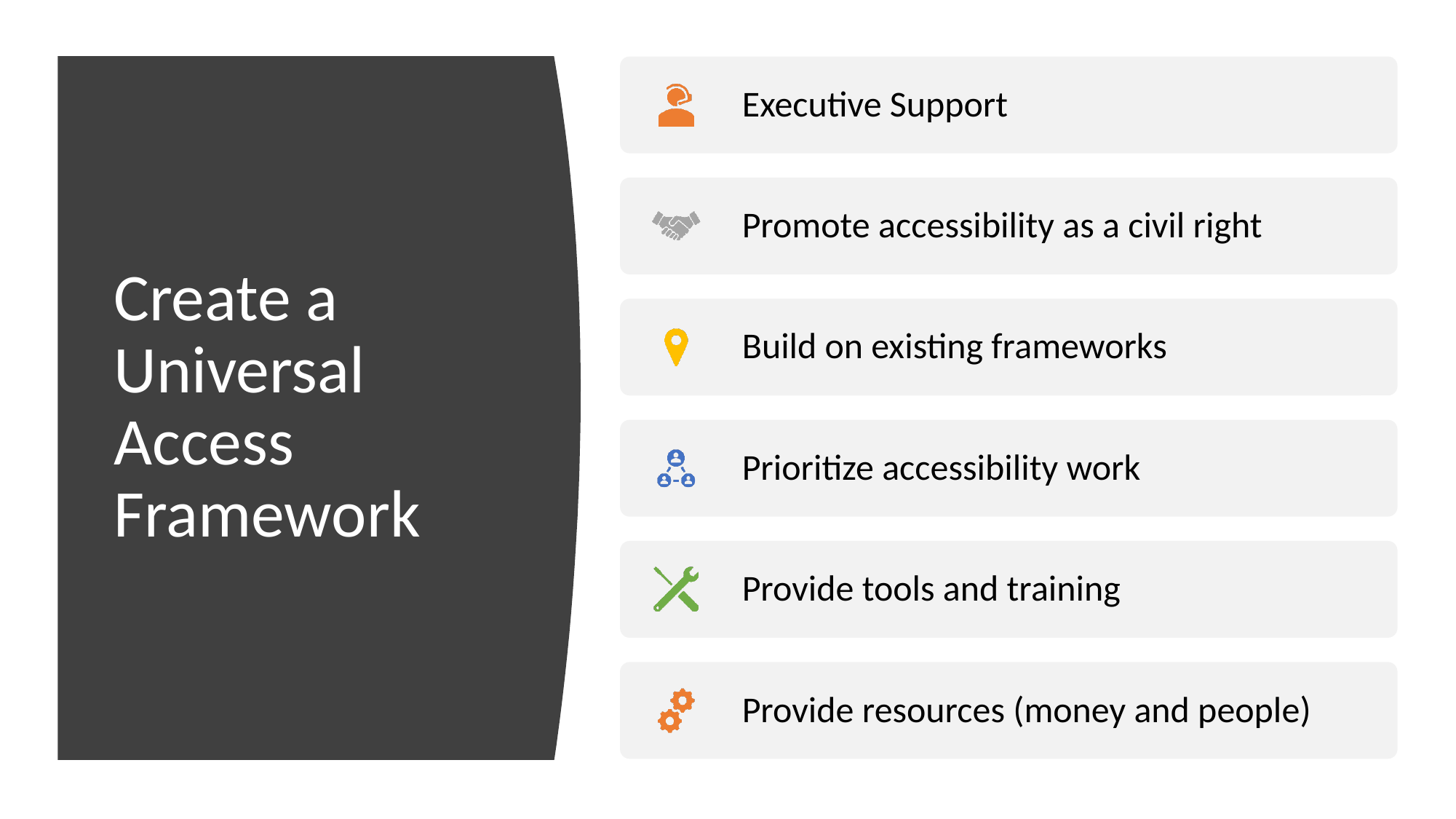

Executive Support
Promote accessibility as a civil right
Build on existing frameworks
Prioritize accessibility work
Provide tools and training
Provide resources (money and people)

# Create a Universal Access Framework